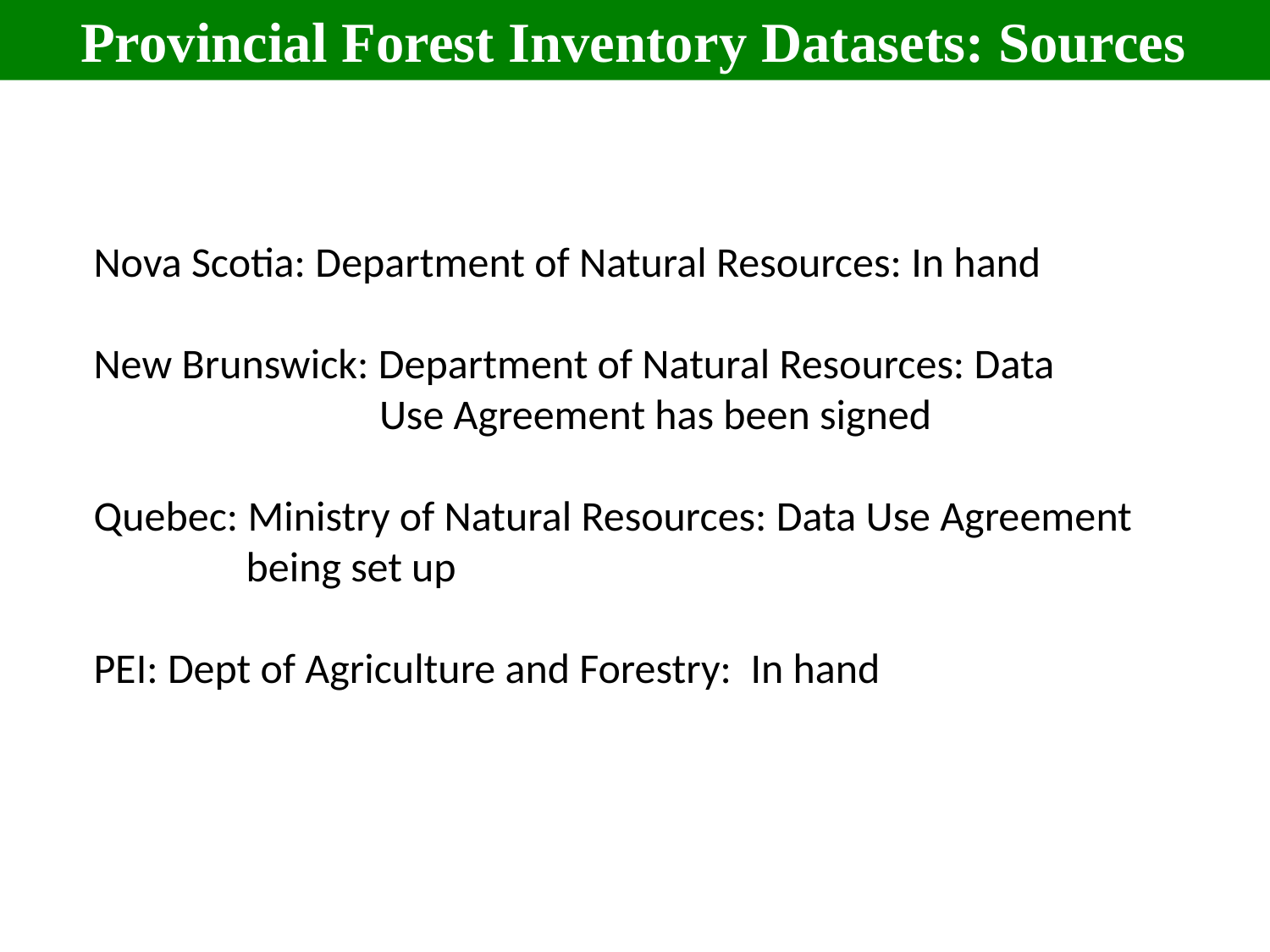

Provincial Forest Inventory Datasets: Sources
Nova Scotia: Department of Natural Resources: In hand

New Brunswick: Department of Natural Resources: Data
                              Use Agreement has been signed

Quebec: Ministry of Natural Resources: Data Use Agreement
                being set up

PEI: Dept of Agriculture and Forestry:  In hand